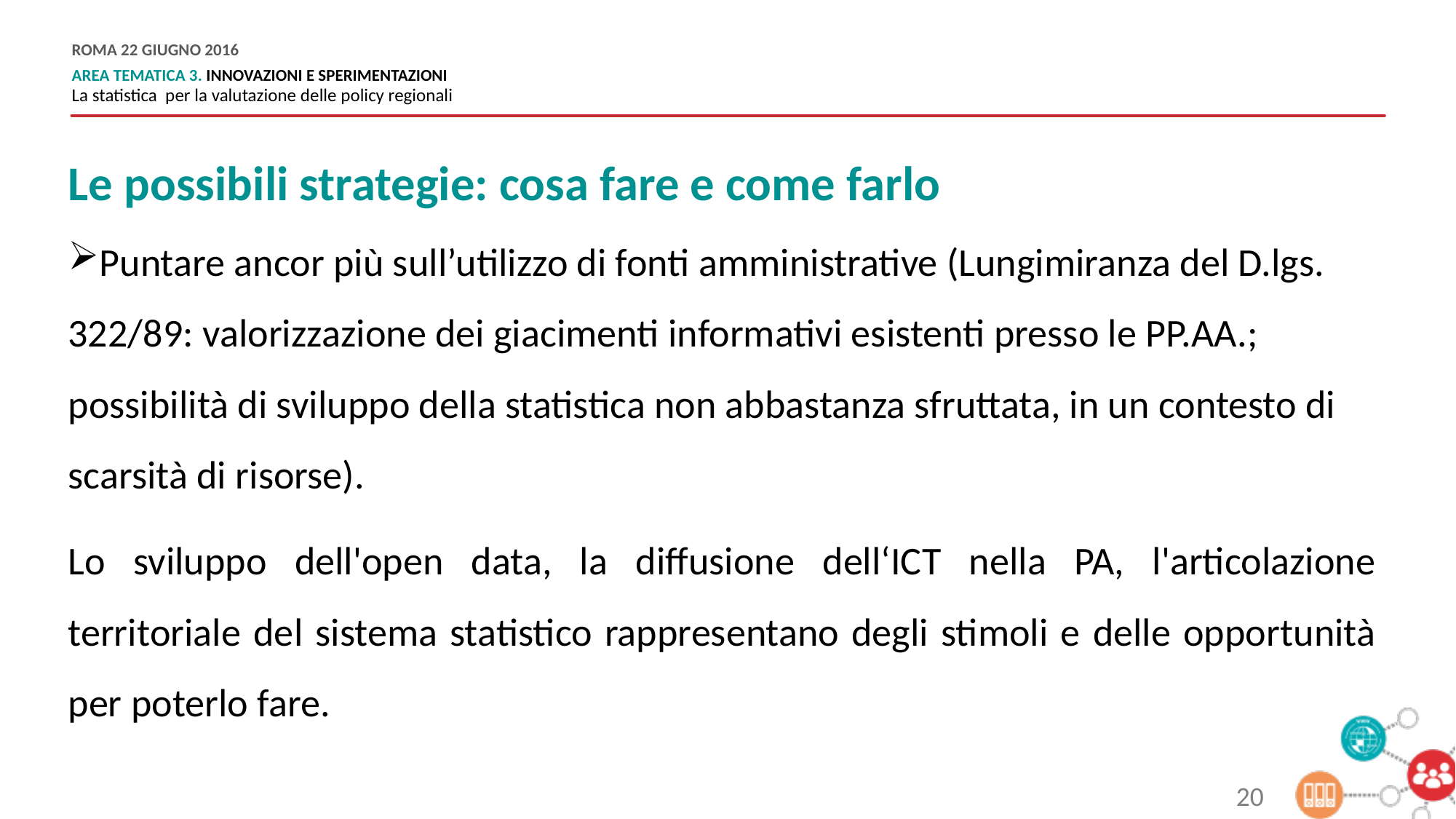

Le possibili strategie: cosa fare e come farlo
Puntare ancor più sull’utilizzo di fonti amministrative (Lungimiranza del D.lgs. 322/89: valorizzazione dei giacimenti informativi esistenti presso le PP.AA.; possibilità di sviluppo della statistica non abbastanza sfruttata, in un contesto di scarsità di risorse).
Lo sviluppo dell'open data, la diffusione dell‘ICT nella PA, l'articolazione territoriale del sistema statistico rappresentano degli stimoli e delle opportunità per poterlo fare.

20